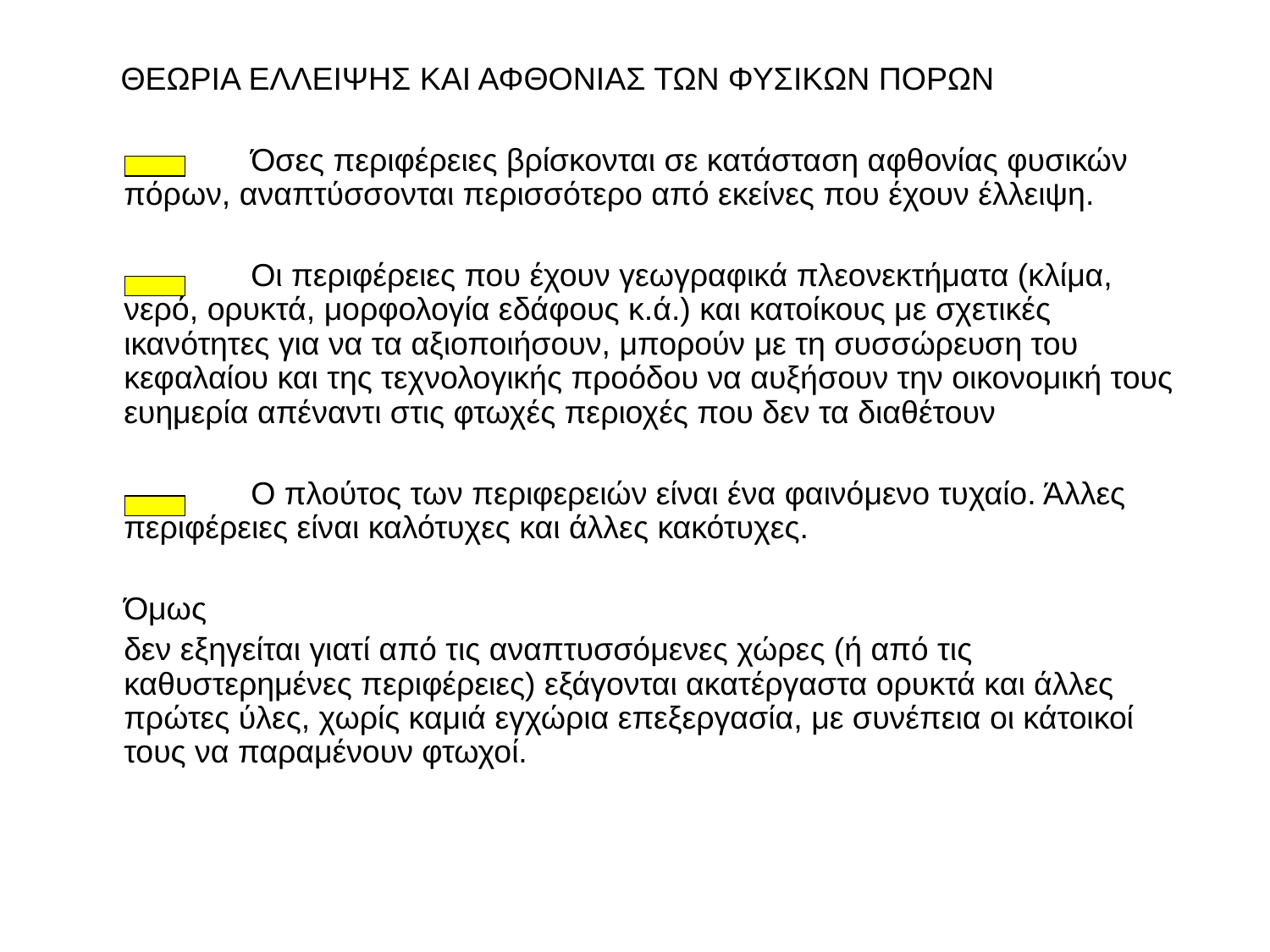

ΘΕΩΡΙΑ ΕΛΛΕΙΨΗΣ ΚΑΙ ΑΦΘΟΝΙΑΣ ΤΩΝ ΦΥΣΙΚΩΝ ΠΟΡΩΝ

		Όσες περιφέρειες βρίσκονται σε κατάσταση αφθονίας φυσικών πόρων, αναπτύσσονται περισσότερο από εκείνες που έχουν έλλειψη.

		Οι περιφέρειες που έχουν γεωγραφικά πλεονεκτήματα (κλίμα, νερό, ορυκτά, μορφολογία εδάφους κ.ά.) και κατοίκους με σχετικές ικανότητες για να τα αξιοποιήσουν, μπορούν με τη συσσώρευση του κεφαλαίου και της τεχνολογικής προόδου να αυξήσουν την οικονομική τους ευημερία απέναντι στις φτωχές περιοχές που δεν τα διαθέτουν

		Ο πλούτος των περιφερειών είναι ένα φαινόμενο τυχαίο. Άλλες περιφέρειες είναι καλότυχες και άλλες κακότυχες.

	Όμως
	δεν εξηγείται γιατί από τις αναπτυσσόμενες χώρες (ή από τις καθυστερημένες περιφέρειες) εξάγονται ακατέργαστα ορυκτά και άλλες πρώτες ύλες, χωρίς καμιά εγχώρια επεξεργασία, με συνέπεια οι κάτοικοί τους να παραμένουν φτωχοί.

14